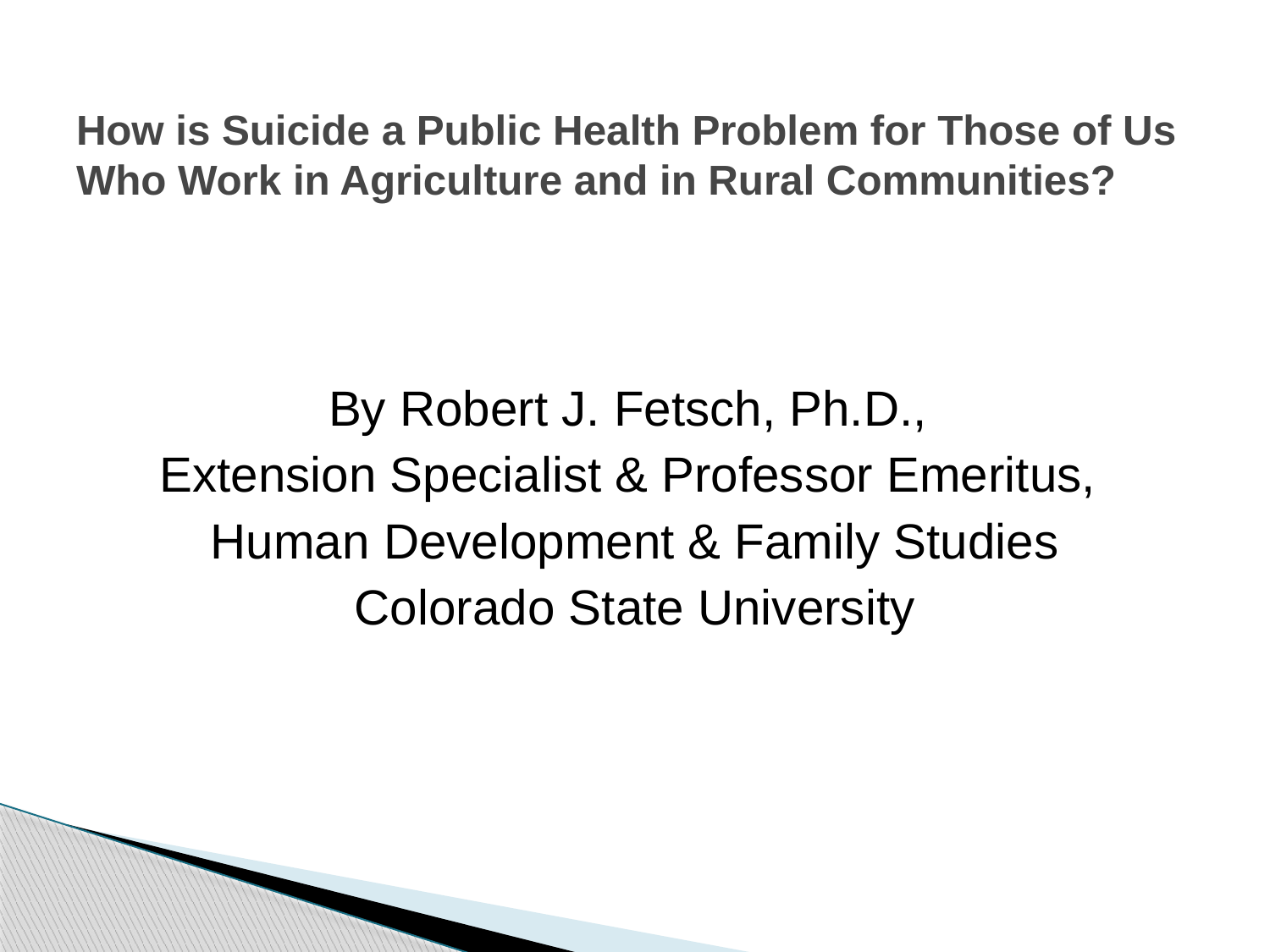

# How is Suicide a Public Health Problem for Those of Us Who Work in Agriculture and in Rural Communities?
By Robert J. Fetsch, Ph.D.,
Extension Specialist & Professor Emeritus,
Human Development & Family Studies
Colorado State University